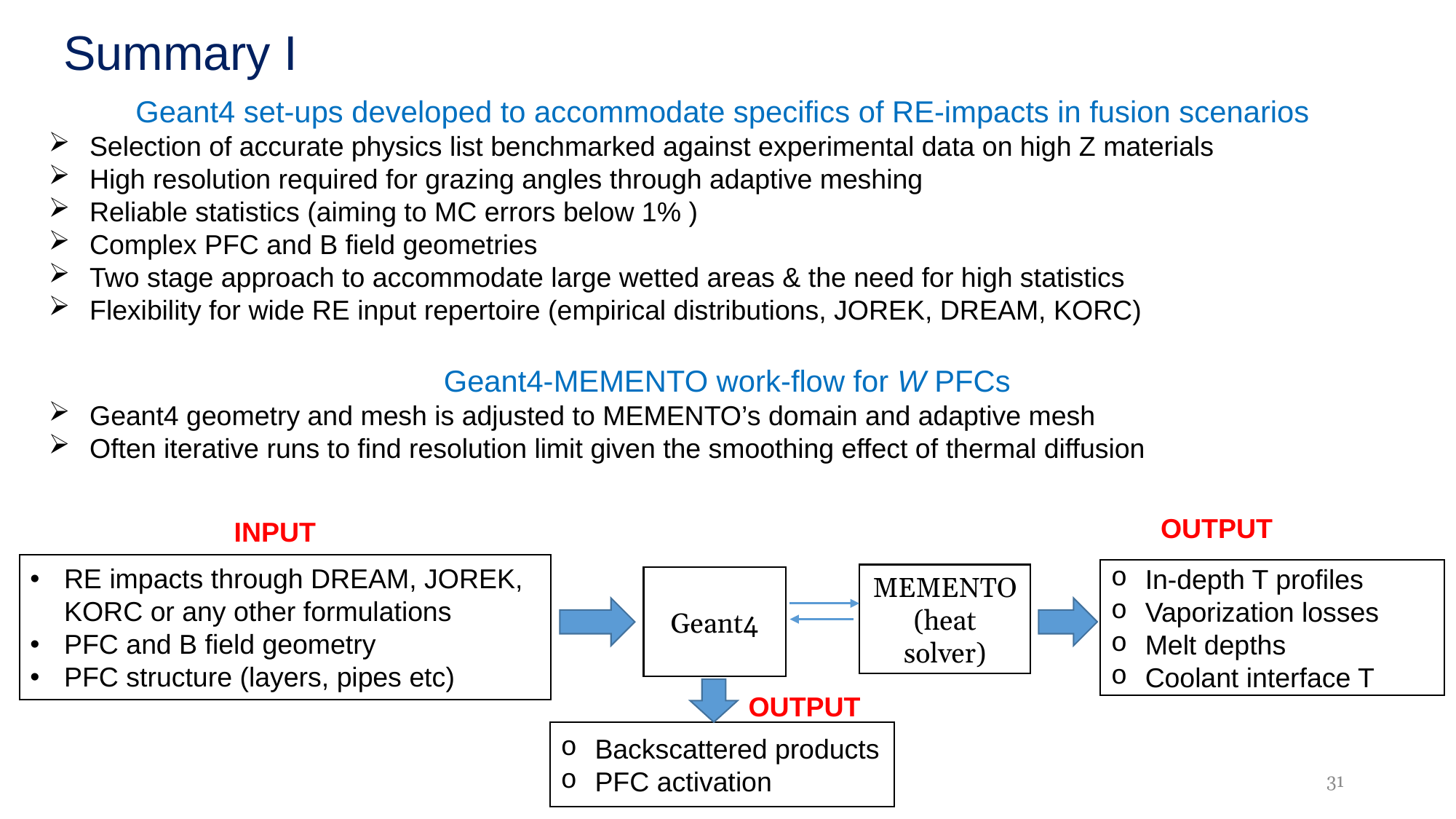

Summary I
Geant4 set-ups developed to accommodate specifics of RE-impacts in fusion scenarios
Selection of accurate physics list benchmarked against experimental data on high Z materials
High resolution required for grazing angles through adaptive meshing
Reliable statistics (aiming to MC errors below 1% )
Complex PFC and B field geometries
Two stage approach to accommodate large wetted areas & the need for high statistics
Flexibility for wide RE input repertoire (empirical distributions, JOREK, DREAM, KORC)

Geant4-MEMENTO work-flow for W PFCs
Geant4 geometry and mesh is adjusted to MEMENTO’s domain and adaptive mesh
Often iterative runs to find resolution limit given the smoothing effect of thermal diffusion
OUTPUT
INPUT
RE impacts through DREAM, JOREK, KORC or any other formulations
PFC and B field geometry
PFC structure (layers, pipes etc)
In-depth T profiles
Vaporization losses
Melt depths
Coolant interface T
MEMENTO
(heat solver)
Geant4

OUTPUT
Backscattered products
PFC activation
31